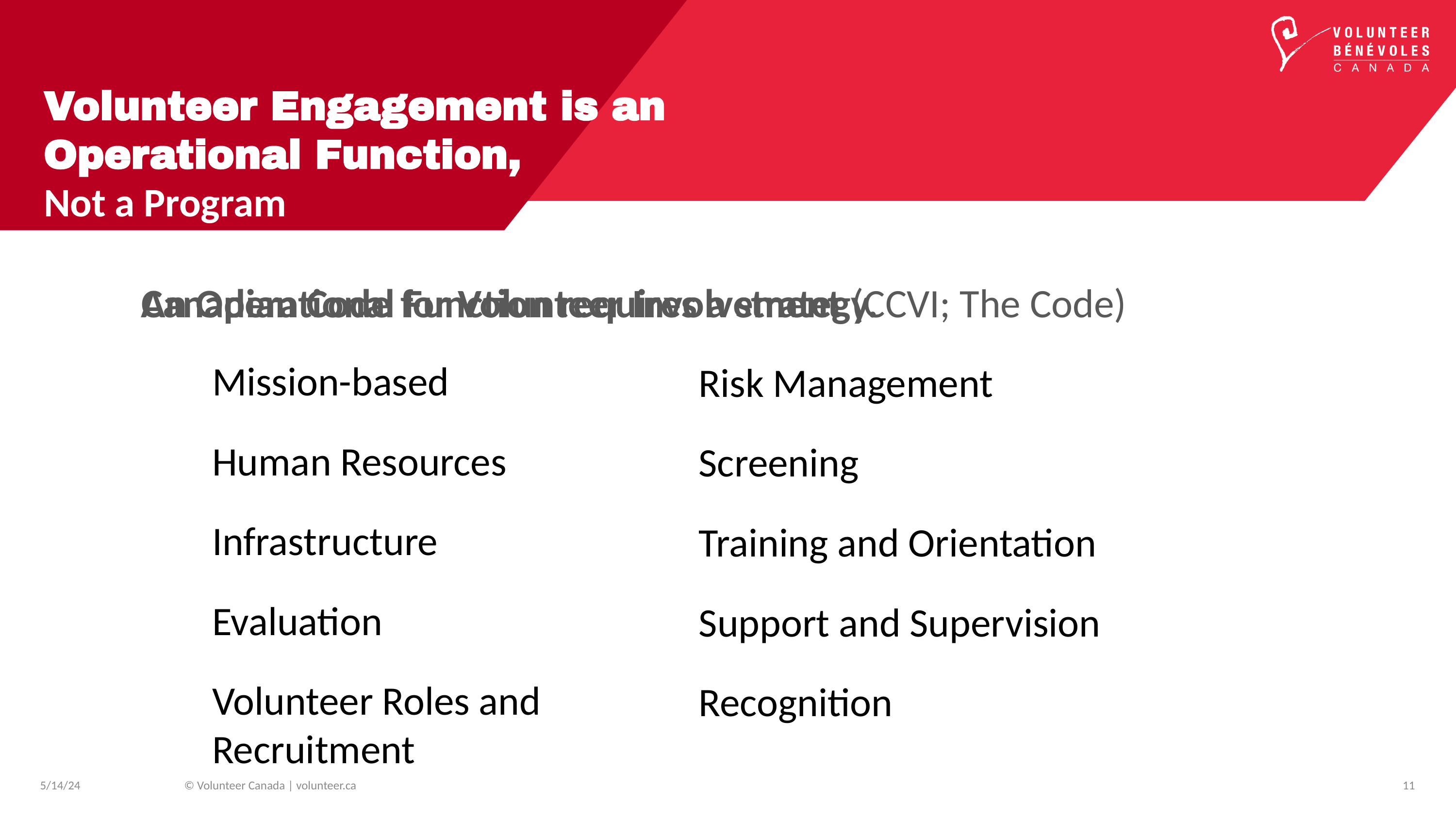

# Volunteer Engagement is an Operational Function, Not a Program
Canadian Code for Volunteer Involvement (CCVI; The Code)
An Operational Function requires a strategy.
Mission-based
Risk Management
Human Resources
Screening
Infrastructure
Training and Orientation
Evaluation
Support and Supervision
Volunteer Roles and Recruitment
Recognition
11
5/14/24
© Volunteer Canada | volunteer.ca